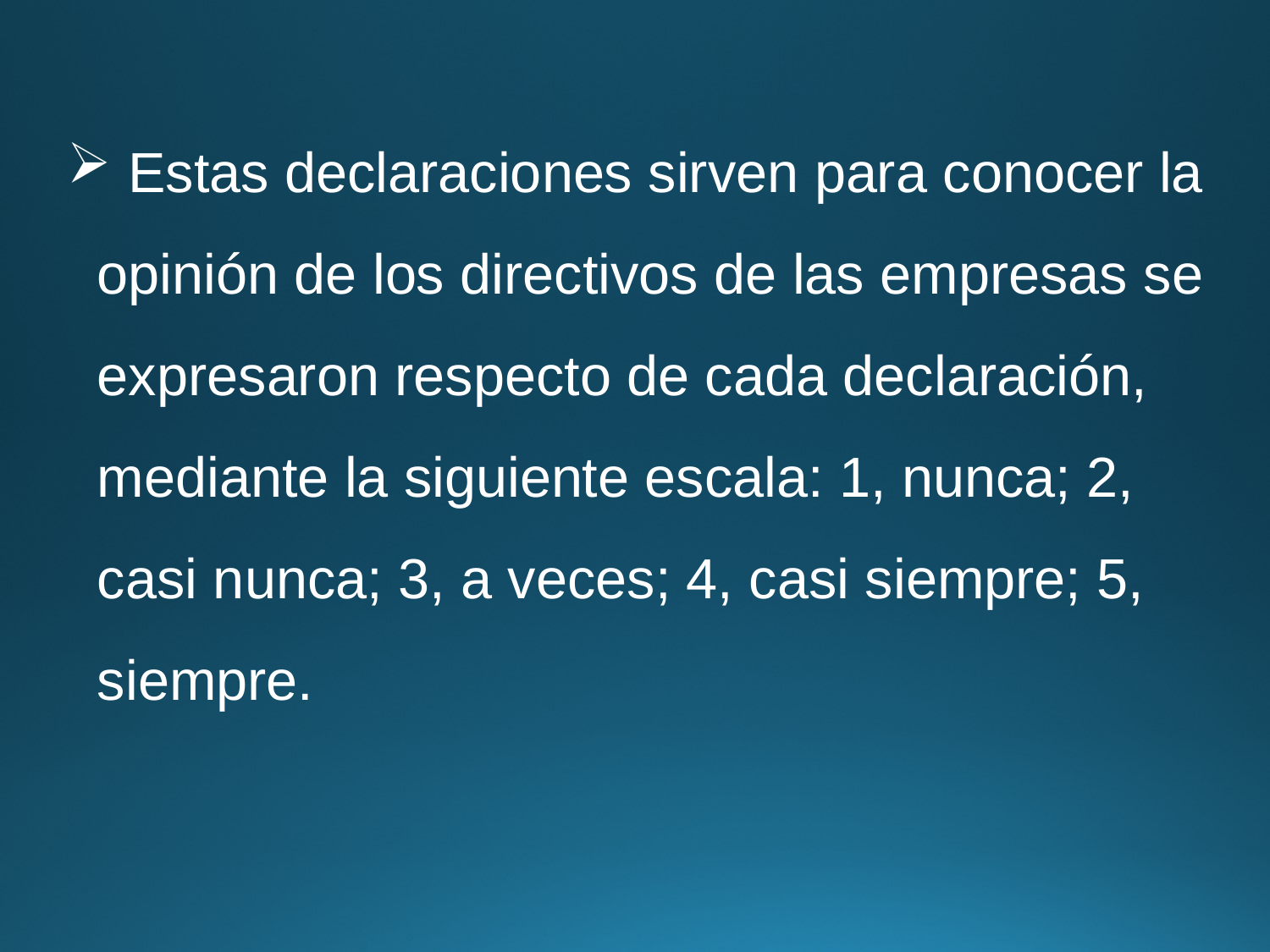

Estas declaraciones sirven para conocer la opinión de los directivos de las empresas se expresaron respecto de cada declaración, mediante la siguiente escala: 1, nunca; 2, casi nunca; 3, a veces; 4, casi siempre; 5, siempre.